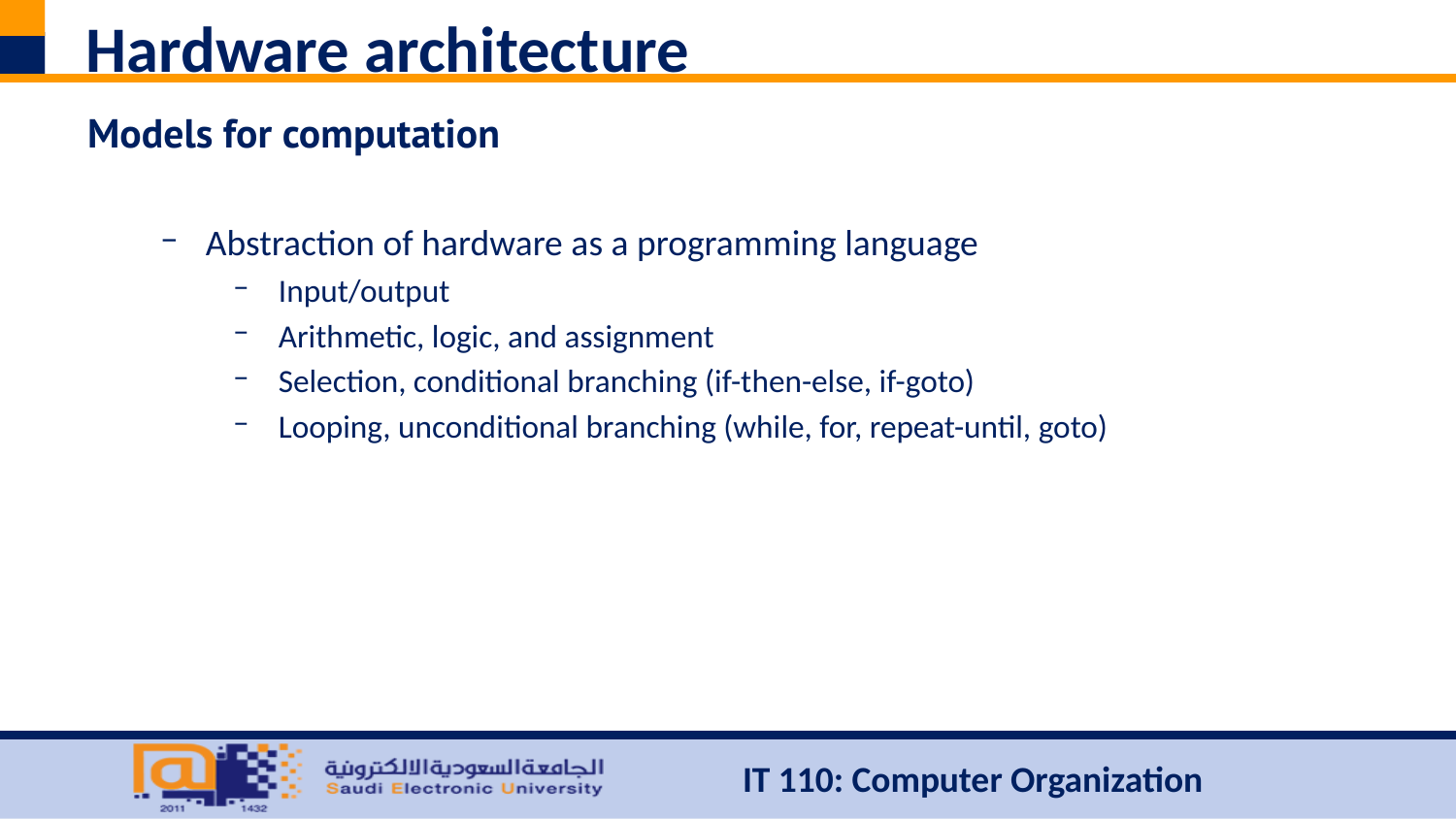

# Hardware architecture
Models for computation

Abstraction of hardware as a programming language
Input/output
Arithmetic, logic, and assignment
Selection, conditional branching (if-then-else, if-goto)
Looping, unconditional branching (while, for, repeat-until, goto)